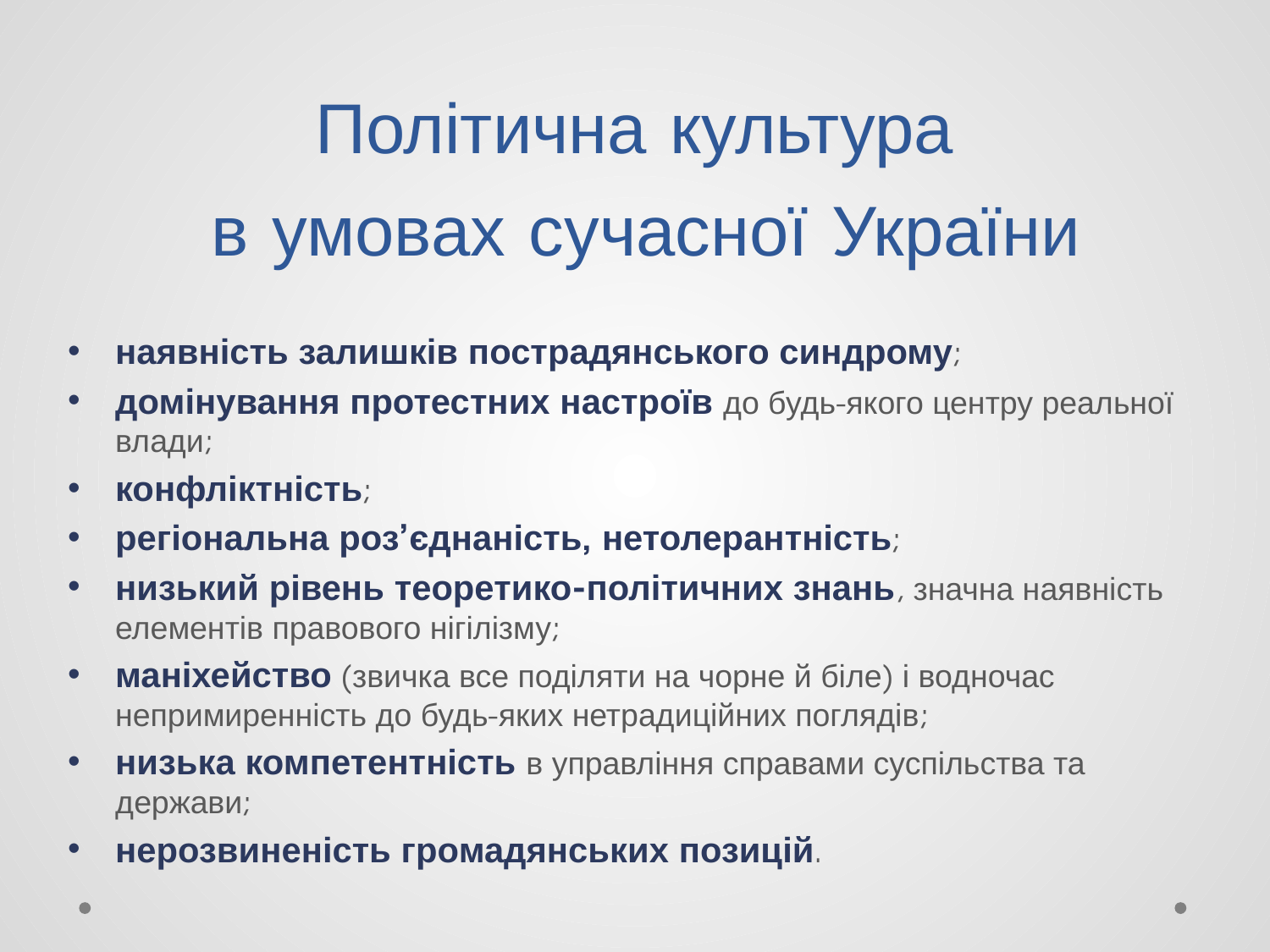

# Політична культура в умовах сучасної України
наявність залишків пострадянського синдрому;
домінування протестних настроїв до будь-якого центру реальної влади;
конфліктність;
регіональна роз’єднаність, нетолерантність;
низький рівень теоретико-політичних знань, значна наявність елементів правового нігілізму;
маніхейство (звичка все поділяти на чорне й біле) і водночас непримиренність до будь-яких нетрадиційних поглядів;
низька компетентність в управління справами суспільства та держави;
нерозвиненість громадянських позицій.